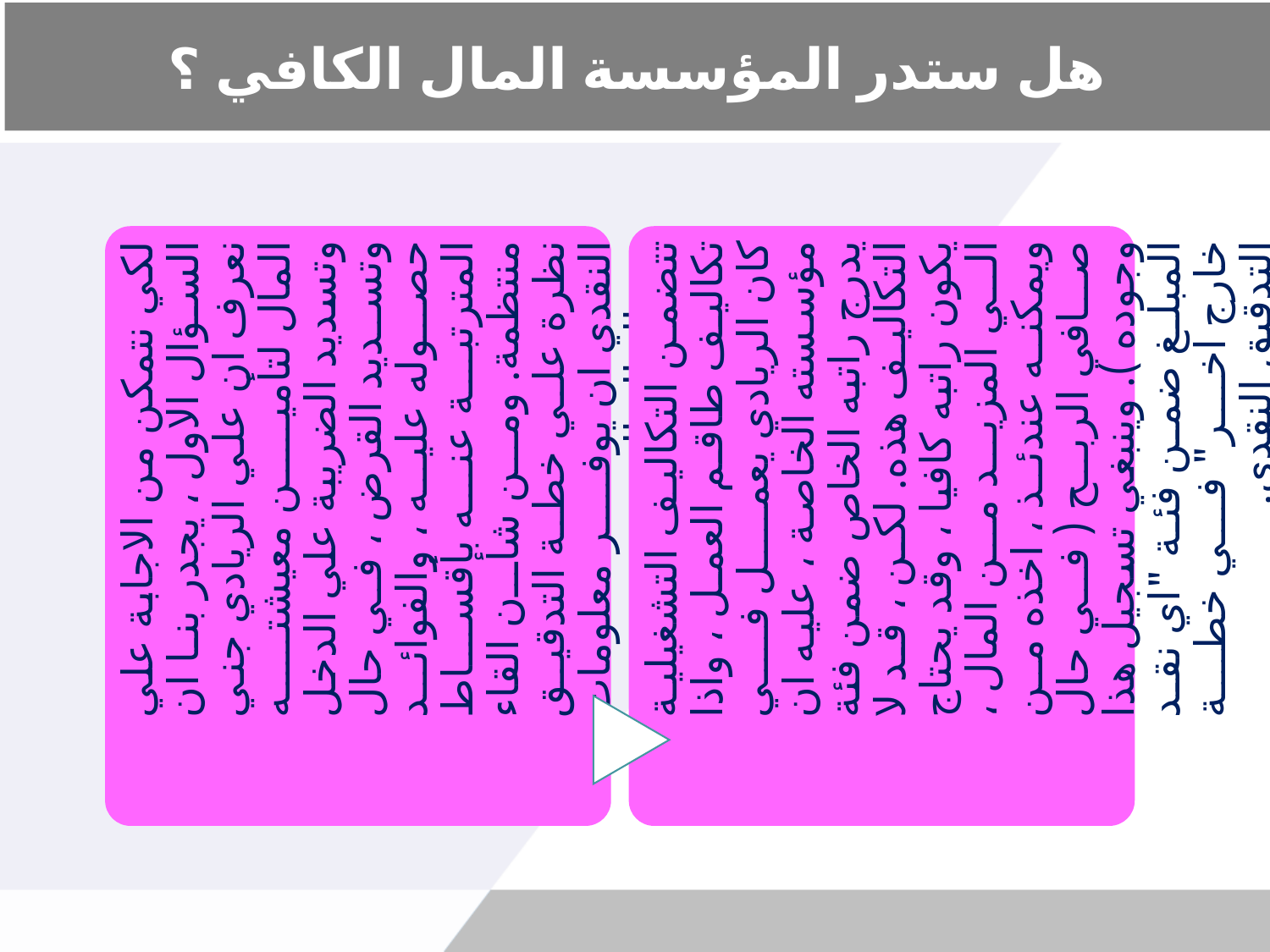

# هل ستدر المؤسسة المال الكافي ؟
لكي نتمكن من الاجابة علي السؤال الاول ، يجدر بنا ان نعرف ان علي الريادي جني المال لتأمين معيشته وتسديد الضريبة علي الدخل وتسديد القرض ، في حال حصوله عليه ، والفوائد المترتبة عنه بأقساط منتظمة. ومن شأن القاء نظرة علي خطة التدقيق النقدي ان يوفر معلومات عن الحالة النقدية.
تتضمن التكاليف التشغيلية تكاليف طاقم العمل ، واذا كان الريادي يعمل في مؤسسته الخاصة ، عليه ان يدرج راتبه الخاص ضمن فئة التكاليف هذه. لكن ، قد لا يكون راتبه كافيا ، وقد يحتاج الي المزيد من المال ، ويمكنه عندئذ ، اخذه من صافي الربح ( في حال وجوده ). وينبغي تسجيل هذا المبلغ ضمن فئة "اي نقد خارج اخر" في خطة التدقيق النقدي.